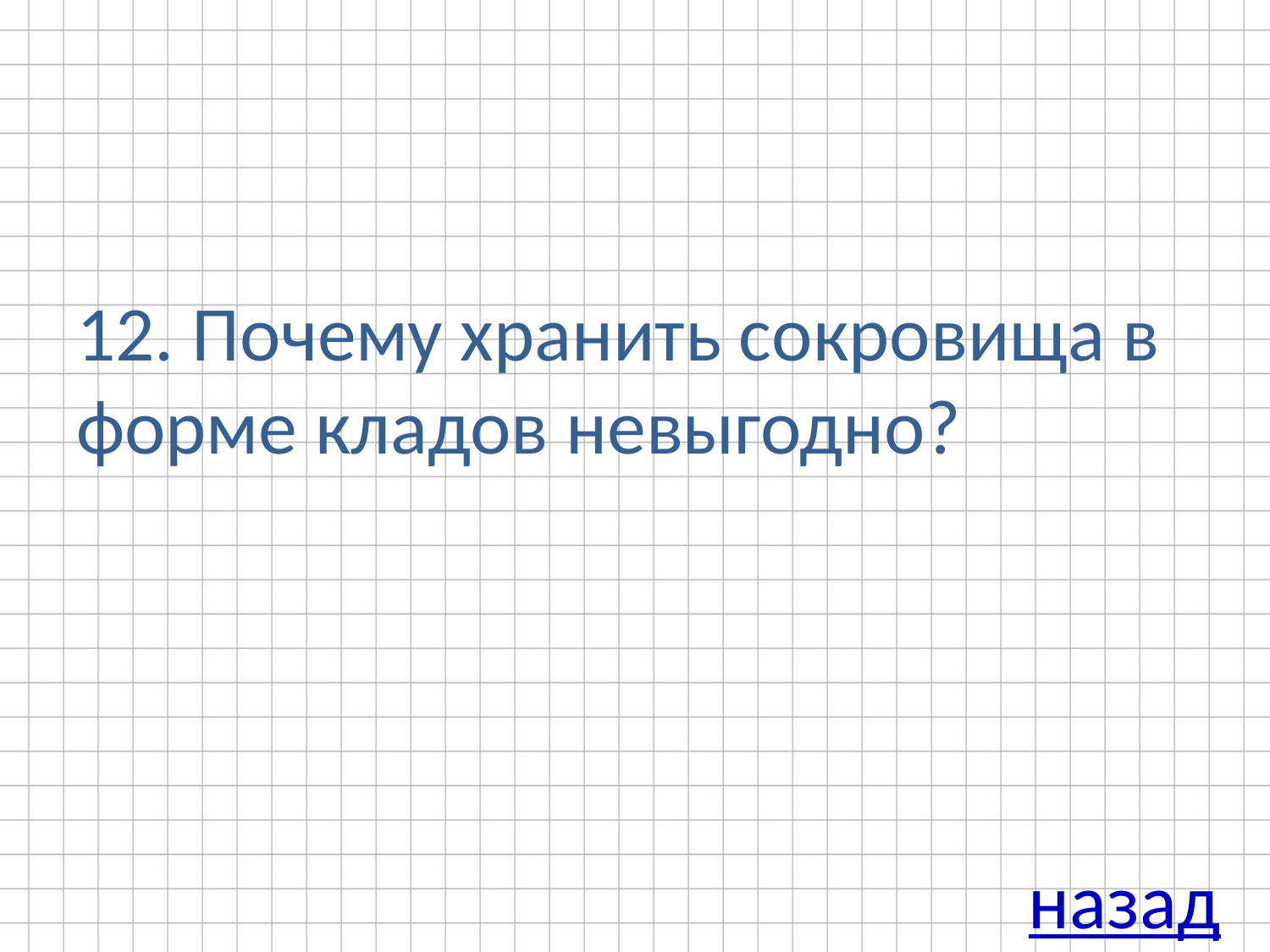

# 12. Почему хранить сокровища в форме кладов невыгодно?
назад